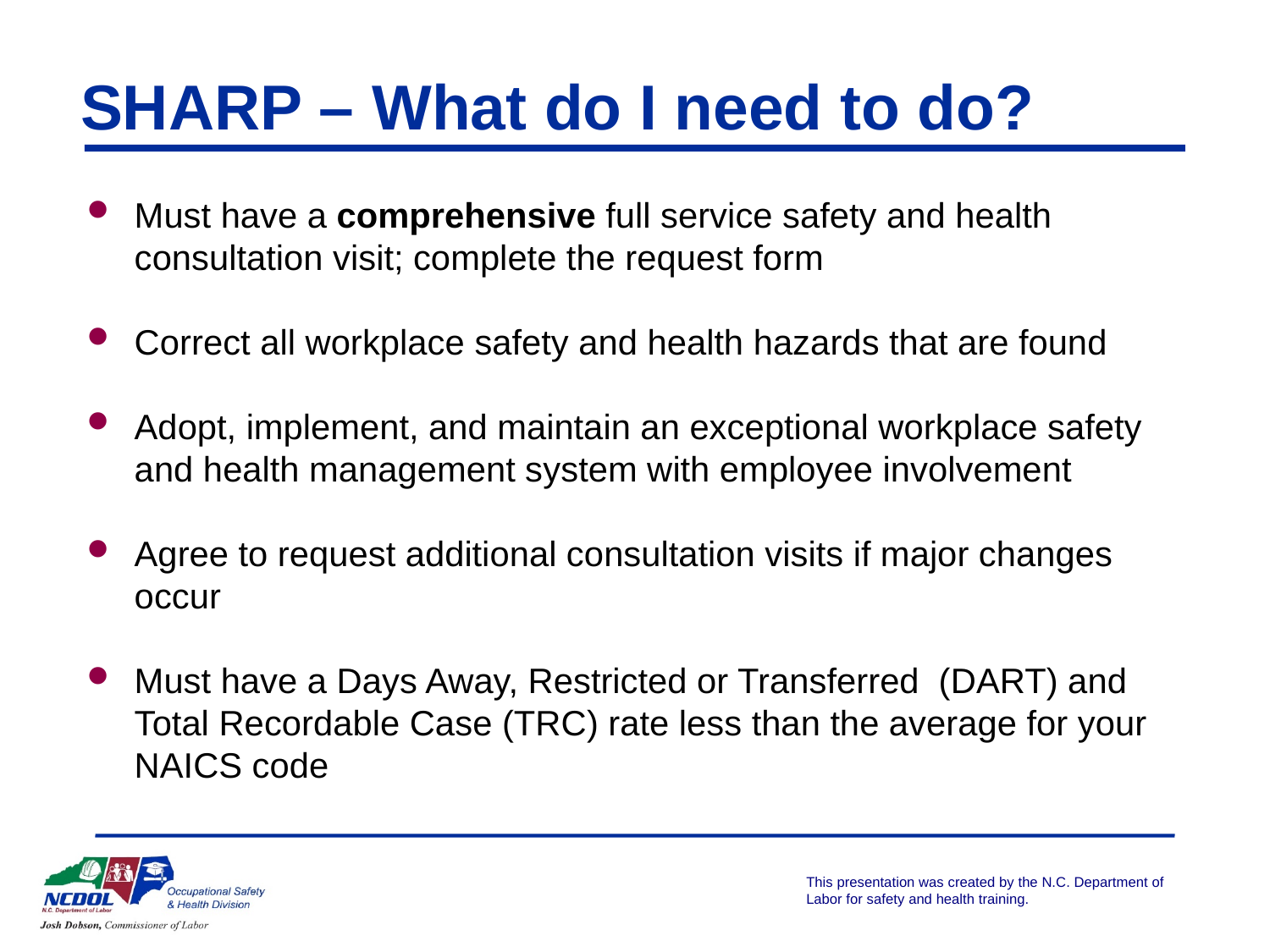

# SHARP – What do I need to do?
Must have a comprehensive full service safety and health consultation visit; complete the request form

Correct all workplace safety and health hazards that are found

Adopt, implement, and maintain an exceptional workplace safety and health management system with employee involvement

Agree to request additional consultation visits if major changes occur

Must have a Days Away, Restricted or Transferred  (DART) and Total Recordable Case (TRC) rate less than the average for your NAICS code